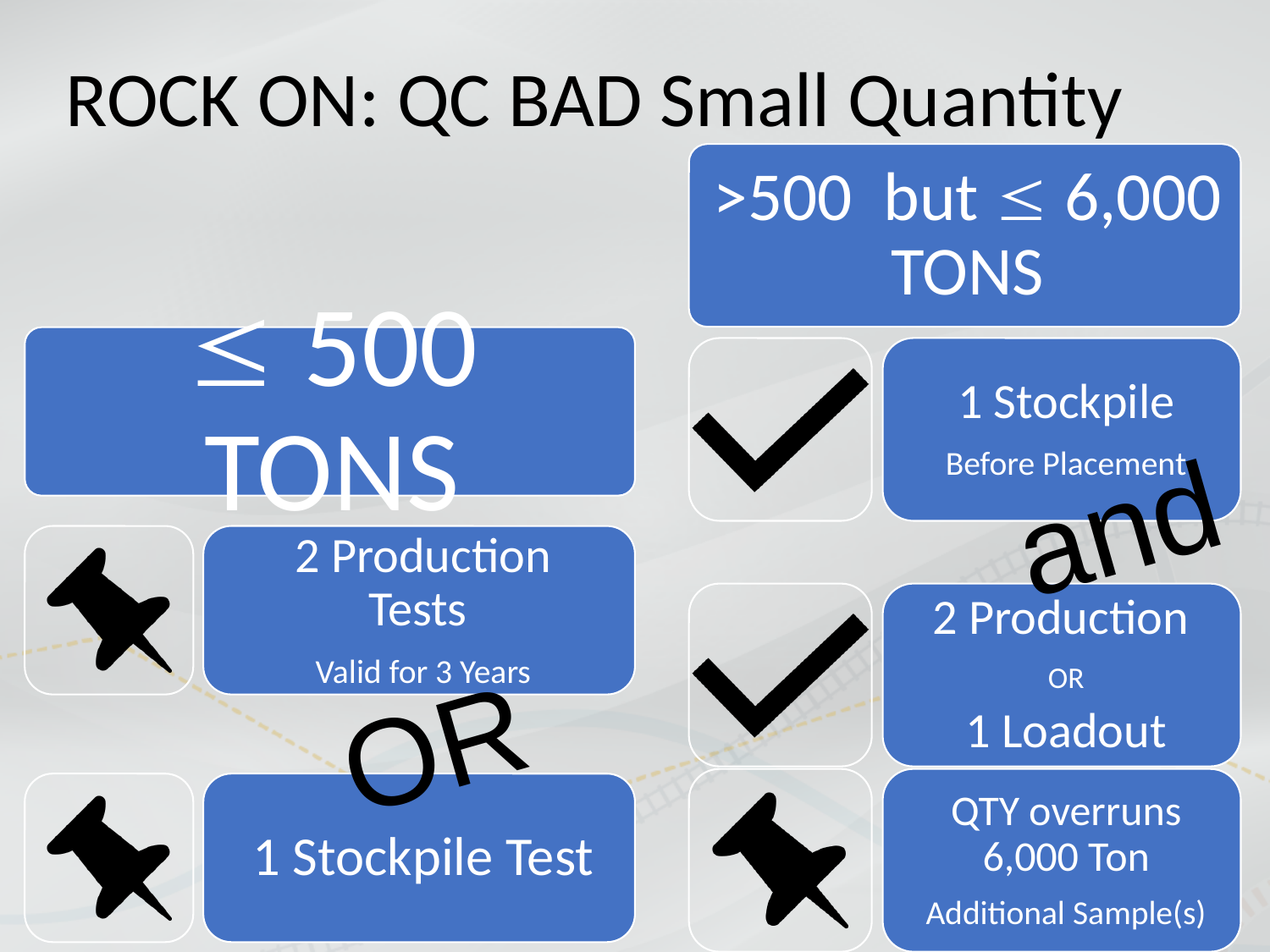

# ROCK ON: QC BAD Small Quantity
>500  but ≤ 6,000 TONS
1 Stockpile
Before Placement
2 Production
OR
1 Loadout
QTY overruns 6,000 Ton
Additional Sample(s)
and
≤ 500 TONS
2 Production Tests
Valid for 3 Years
1 Stockpile Test
OR